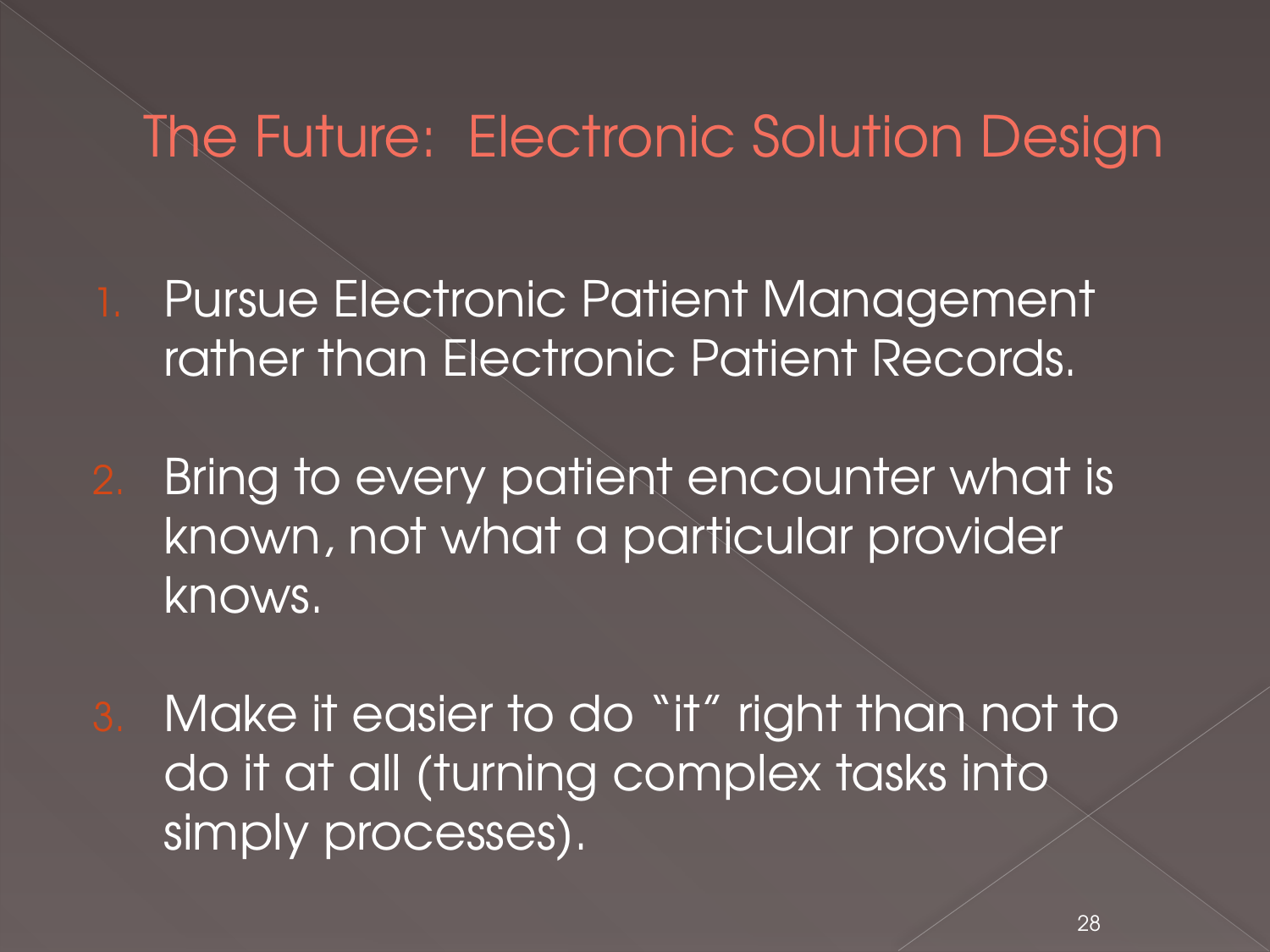

# The Future:  Electronic Solution Design
Pursue Electronic Patient Management rather than Electronic Patient Records.

Bring to every patient encounter what is known, not what a particular provider knows.

Make it easier to do “it” right than not to do it at all (turning complex tasks into simply processes).
28